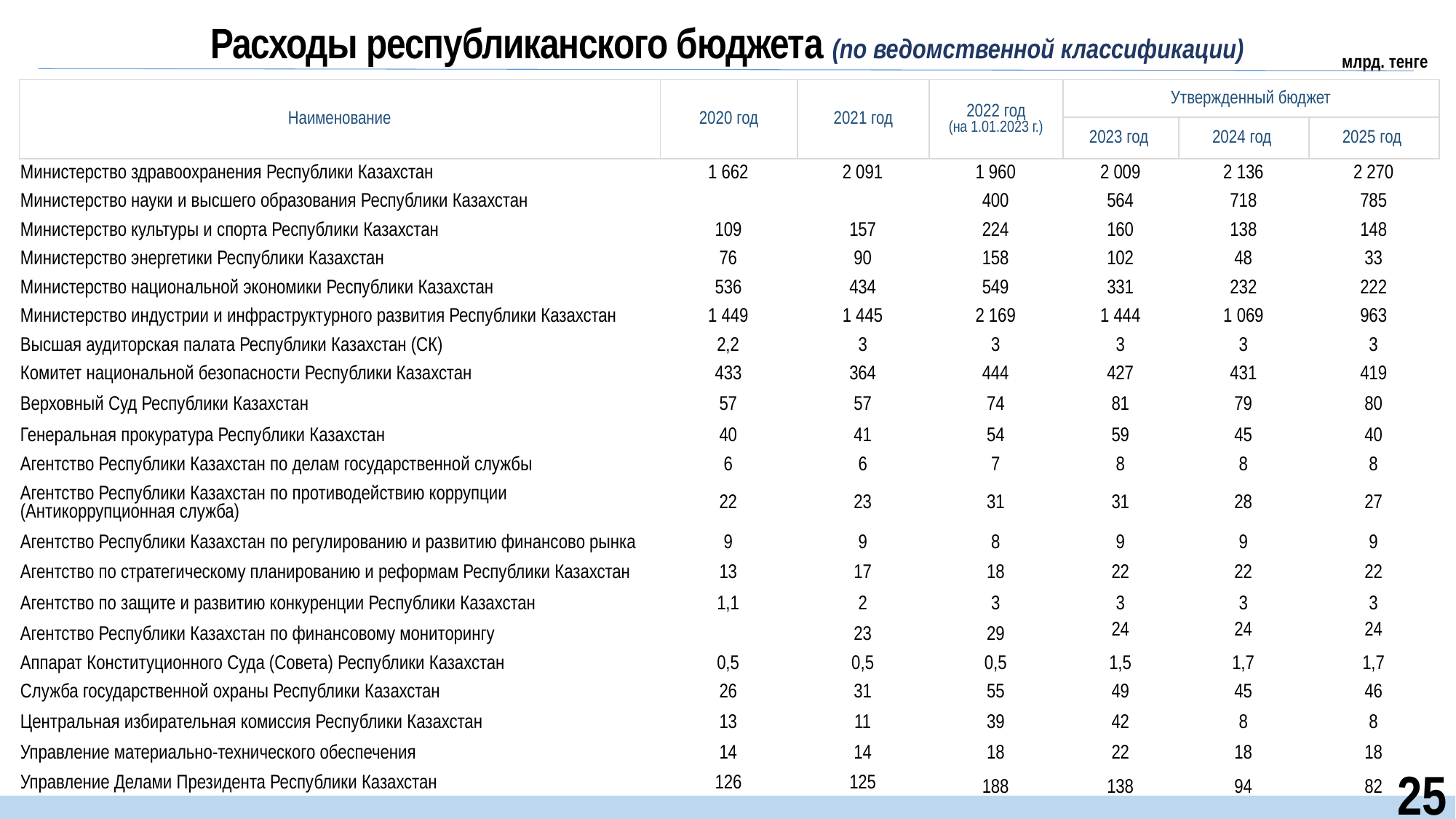

Расходы республиканского бюджета (по ведомственной классификации)
млрд. тенге
| Наименование | 2020 год | 2021 год | 2022 год (на 1.01.2023 г.) | Утвержденный бюджет |  |  |
| --- | --- | --- | --- | --- | --- | --- |
|  |  |  |  | 2023 год | 2024 год | 2025 год |
| Министерство здравоохранения Республики Казахстан | 1 662 | 2 091 | 1 960 | 2 009 | 2 136 | 2 270 |
| Министерство науки и высшего образования Республики Казахстан |  |  | 400 | 564 | 718 | 785 |
| Министерство культуры и спорта Республики Казахстан | 109 | 157 | 224 | 160 | 138 | 148 |
| Министерство энергетики Республики Казахстан | 76 | 90 | 158 | 102 | 48 | 33 |
| Министерство национальной экономики Республики Казахстан | 536 | 434 | 549 | 331 | 232 | 222 |
| Министерство индустрии и инфраструктурного развития Республики Казахстан | 1 449 | 1 445 | 2 169 | 1 444 | 1 069 | 963 |
| Высшая аудиторская палата Республики Казахстан (СК) | 2,2 | 3 | 3 | 3 | 3 | 3 |
| Комитет национальной безопасности Республики Казахстан | 433 | 364 | 444 | 427 | 431 | 419 |
| Верховный Суд Республики Казахстан | 57 | 57 | 74 | 81 | 79 | 80 |
| Генеральная прокуратура Республики Казахстан | 40 | 41 | 54 | 59 | 45 | 40 |
| Агентство Республики Казахстан по делам государственной службы | 6 | 6 | 7 | 8 | 8 | 8 |
| Агентство Республики Казахстан по противодействию коррупции (Антикоррупционная служба) | 22 | 23 | 31 | 31 | 28 | 27 |
| Агентство Республики Казахстан по регулированию и развитию финансово рынка | 9 | 9 | 8 | 9 | 9 | 9 |
| Агентство по стратегическому планированию и реформам Республики Казахстан | 13 | 17 | 18 | 22 | 22 | 22 |
| Агентство по защите и развитию конкуренции Республики Казахстан | 1,1 | 2 | 3 | 3 | 3 | 3 |
| Агентство Республики Казахстан по финансовому мониторингу |  | 23 | 29 | 24 | 24 | 24 |
| Аппарат Конституционного Суда (Совета) Республики Казахстан | 0,5 | 0,5 | 0,5 | 1,5 | 1,7 | 1,7 |
| Служба государственной охраны Республики Казахстан | 26 | 31 | 55 | 49 | 45 | 46 |
| Центральная избирательная комиссия Республики Казахстан | 13 | 11 | 39 | 42 | 8 | 8 |
| Управление материально-технического обеспечения | 14 | 14 | 18 | 22 | 18 | 18 |
| Управление Делами Президента Республики Казахстан | 126 | 125 | 188 | 138 | 94 | 82 |
25